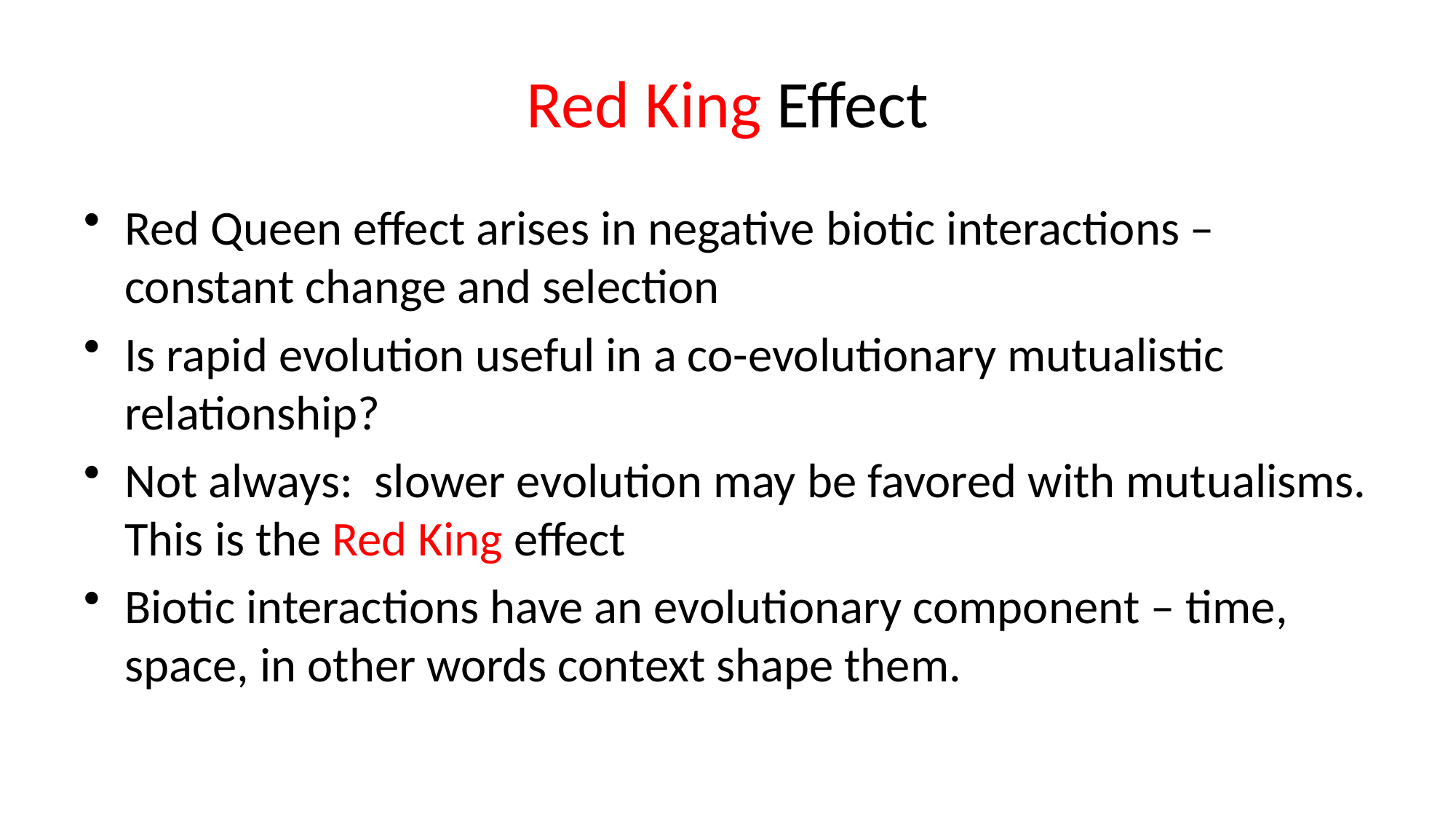

# Red King Effect
Red Queen effect arises in negative biotic interactions – constant change and selection
Is rapid evolution useful in a co-evolutionary mutualistic relationship?
Not always:  slower evolution may be favored with mutualisms. This is the Red King effect
Biotic interactions have an evolutionary component – time, space, in other words context shape them.